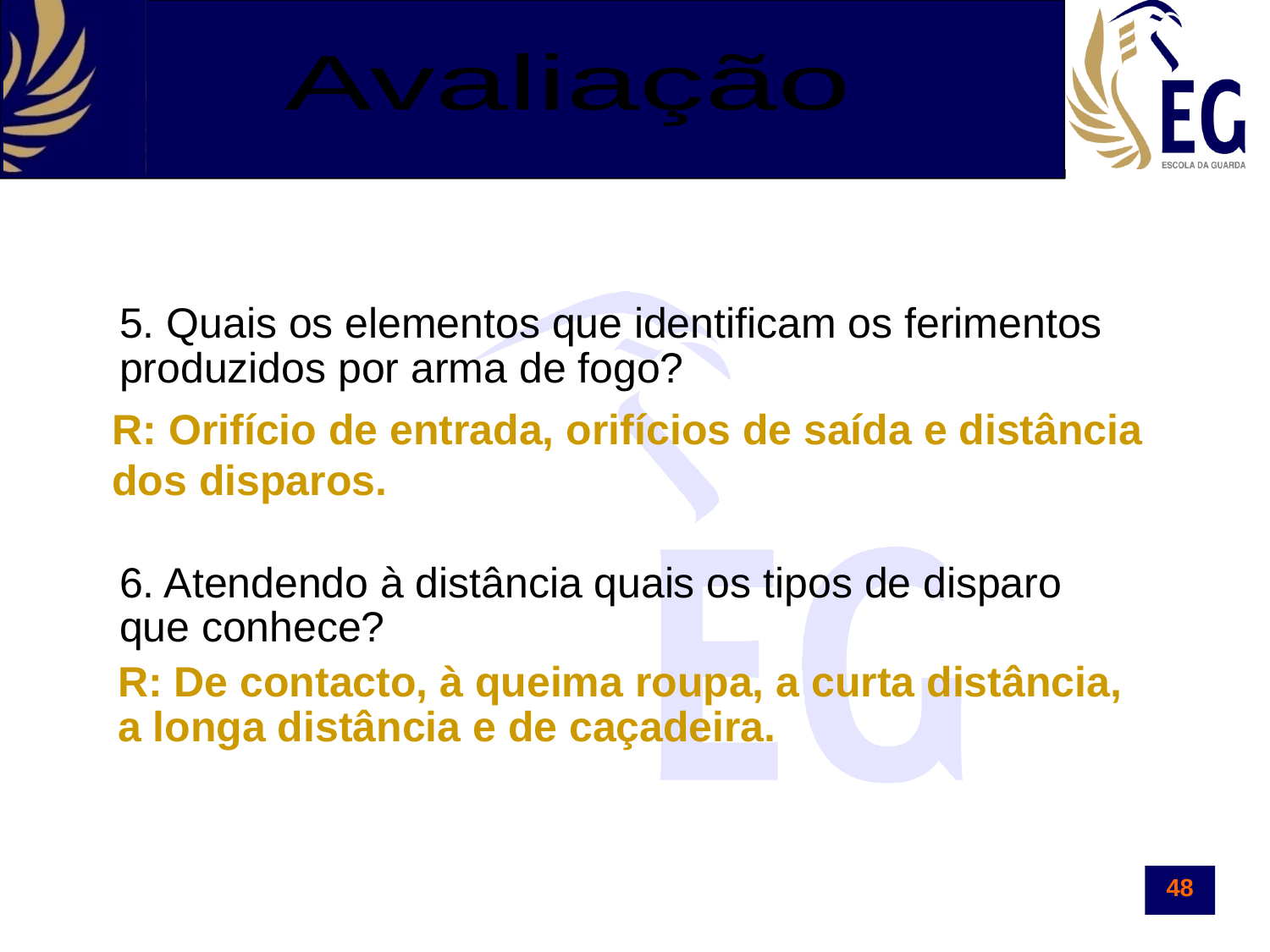

Avaliação

5. Quais os elementos que identificam os ferimentos
produzidos por arma de fogo?

R: Orifício de entrada, orifícios de saída e distância
dos disparos.
6. Atendendo à distância quais os tipos de disparo
que conhece?
R: De contacto, à queima roupa, a curta distância,
a longa distância e de caçadeira.

48